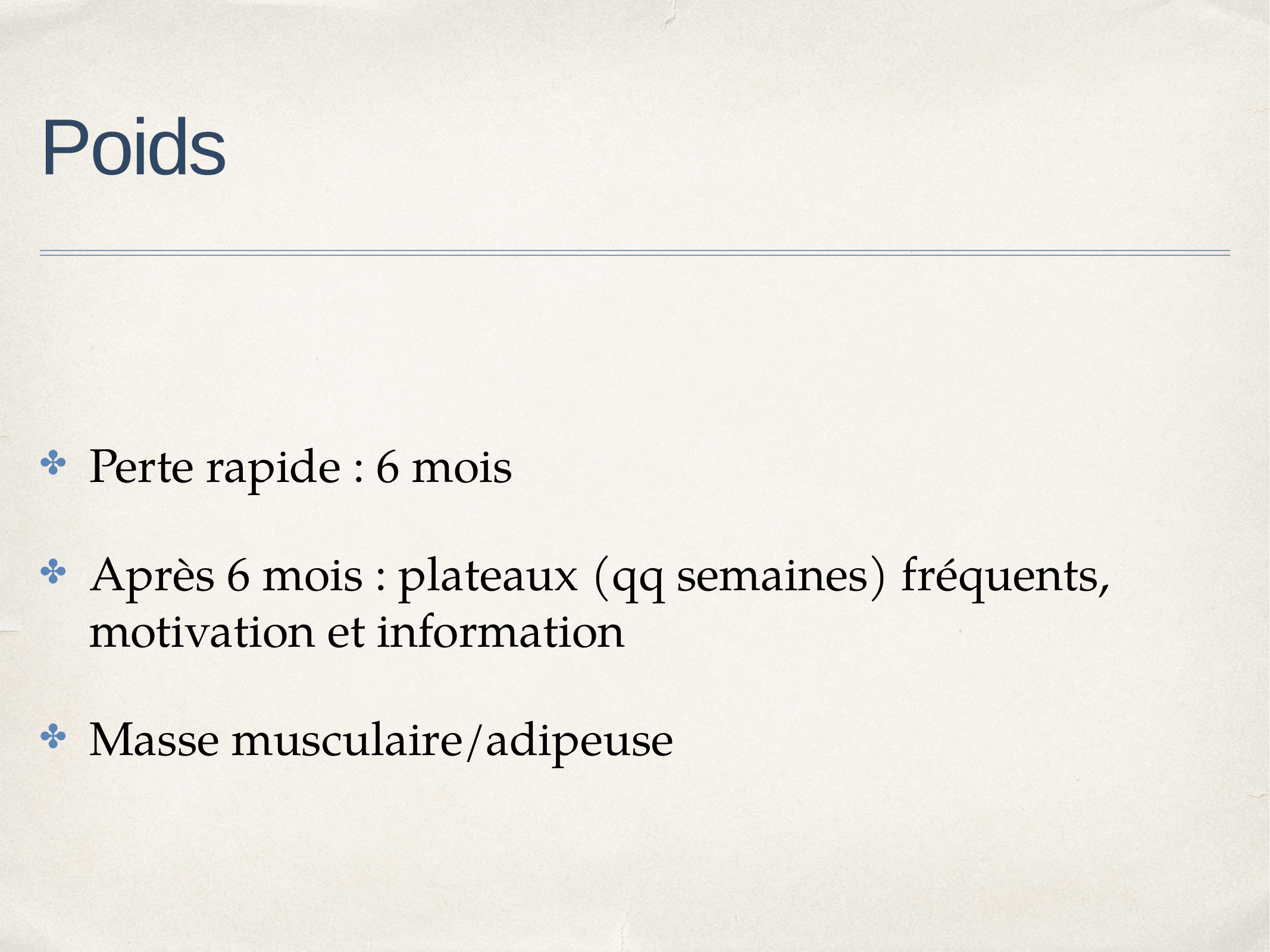

# Poids
Perte rapide : 6 mois
Après 6 mois : plateaux (qq semaines) fréquents, motivation et information
Masse musculaire/adipeuse